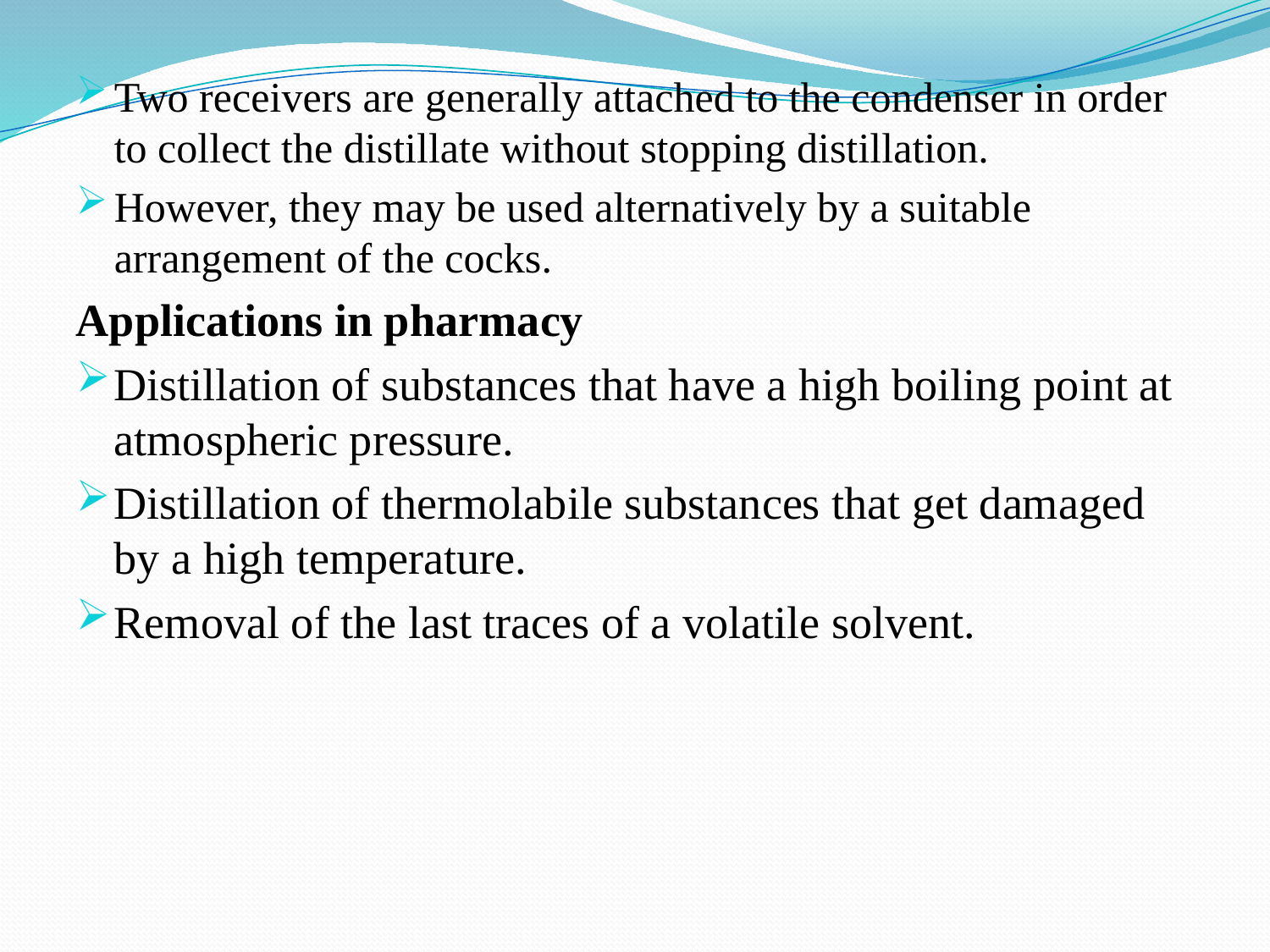

Two receivers are generally attached to the condenser in order to collect the distillate without stopping distillation.
However, they may be used alternatively by a suitable arrangement of the cocks.
Applications in pharmacy
Distillation of substances that have a high boiling point at atmospheric pressure.
Distillation of thermolabile substances that get damaged by a high temperature.
Removal of the last traces of a volatile solvent.